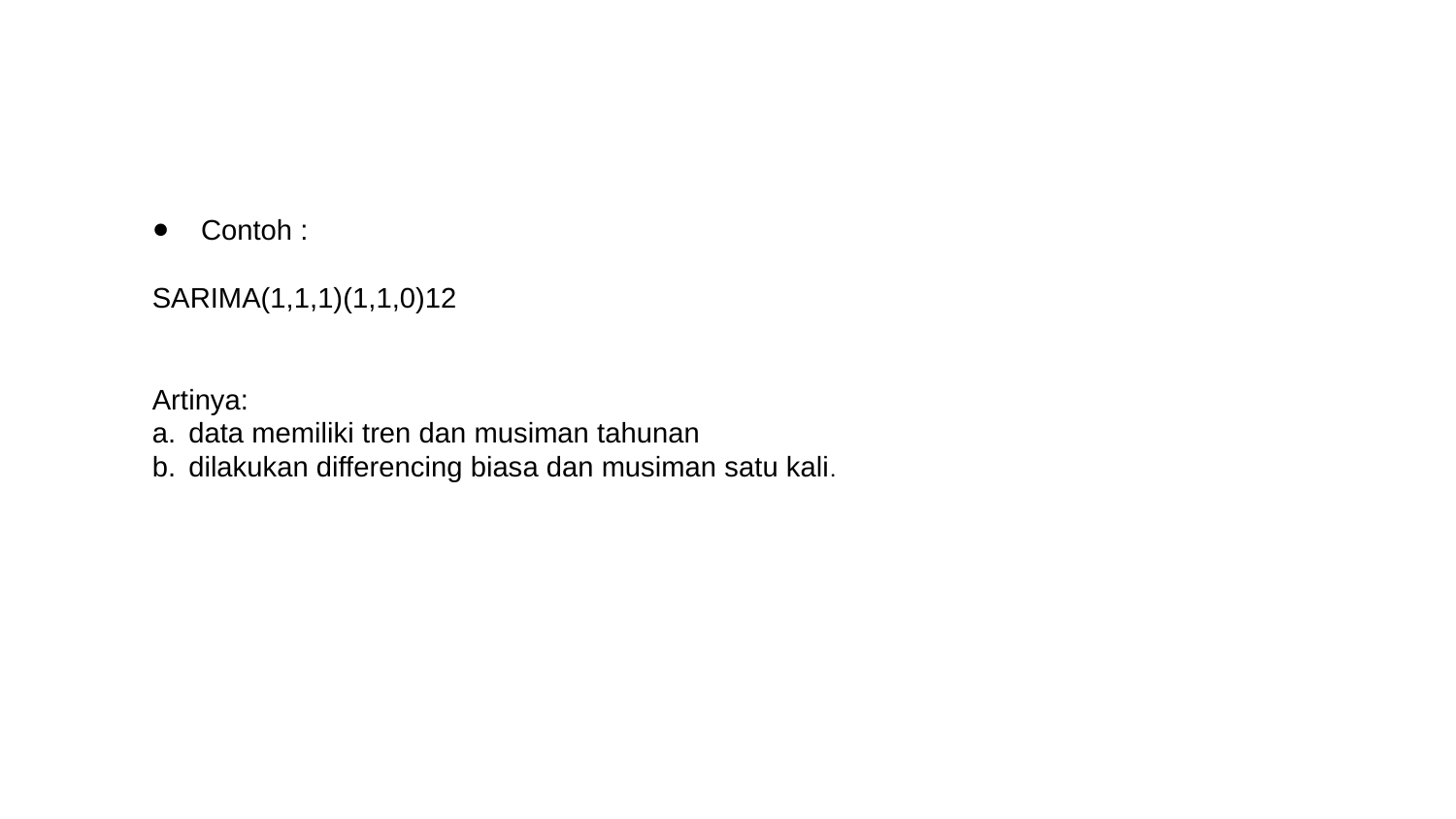

#
Contoh :

SARIMA(1,1,1)(1,1,0)12

Artinya:
data memiliki tren dan musiman tahunan
dilakukan differencing biasa dan musiman satu kali.